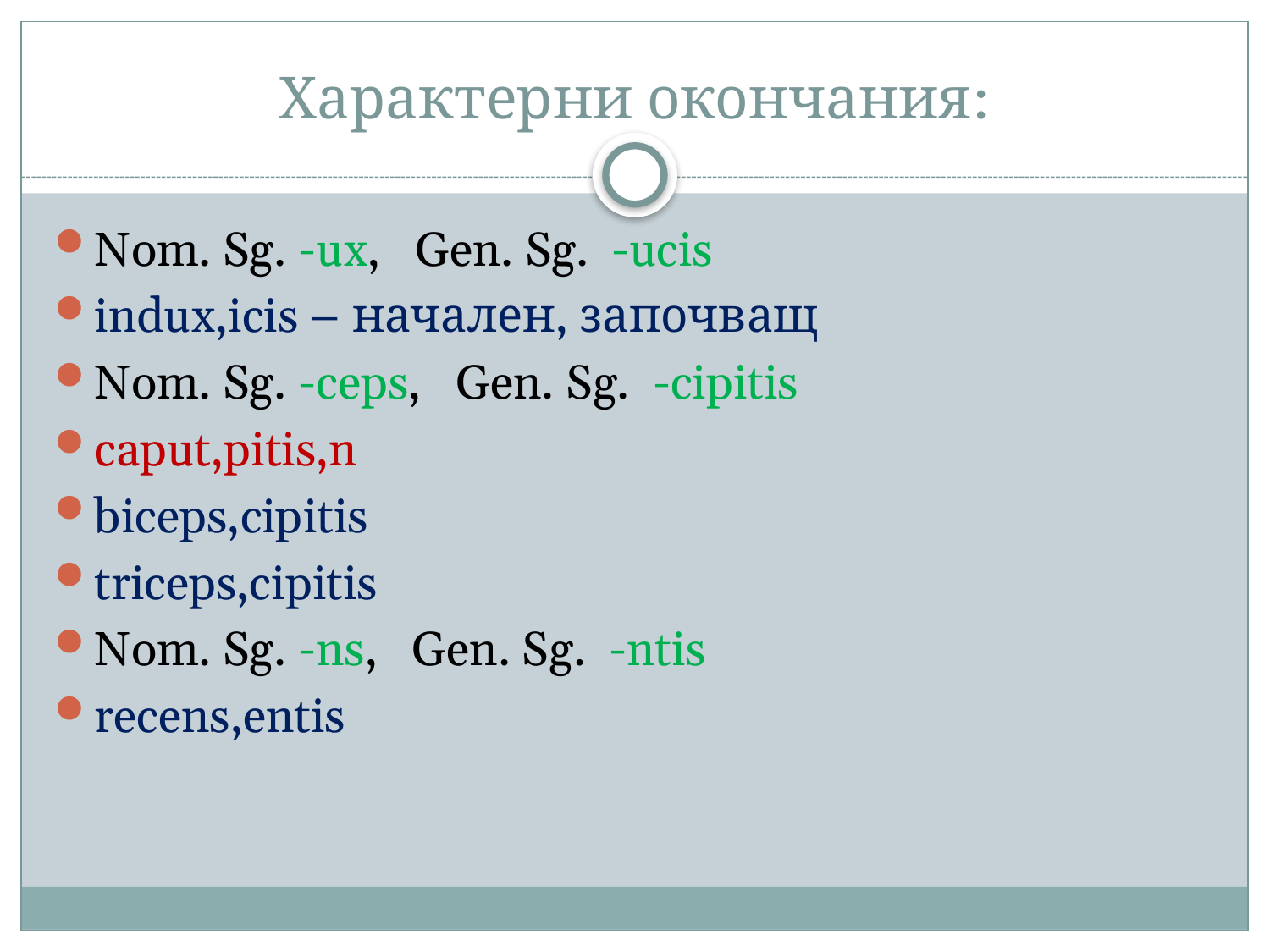

# Характерни окончания:
Nom. Sg. -ux,   Gen. Sg.  -ucis
indux,icis – начален, започващ
Nom. Sg. -ceps,   Gen. Sg.  -cipitis
caput,pitis,n
biceps,cipitis
triceps,cipitis
Nom. Sg. -ns,   Gen. Sg.  -ntis
recens,entis